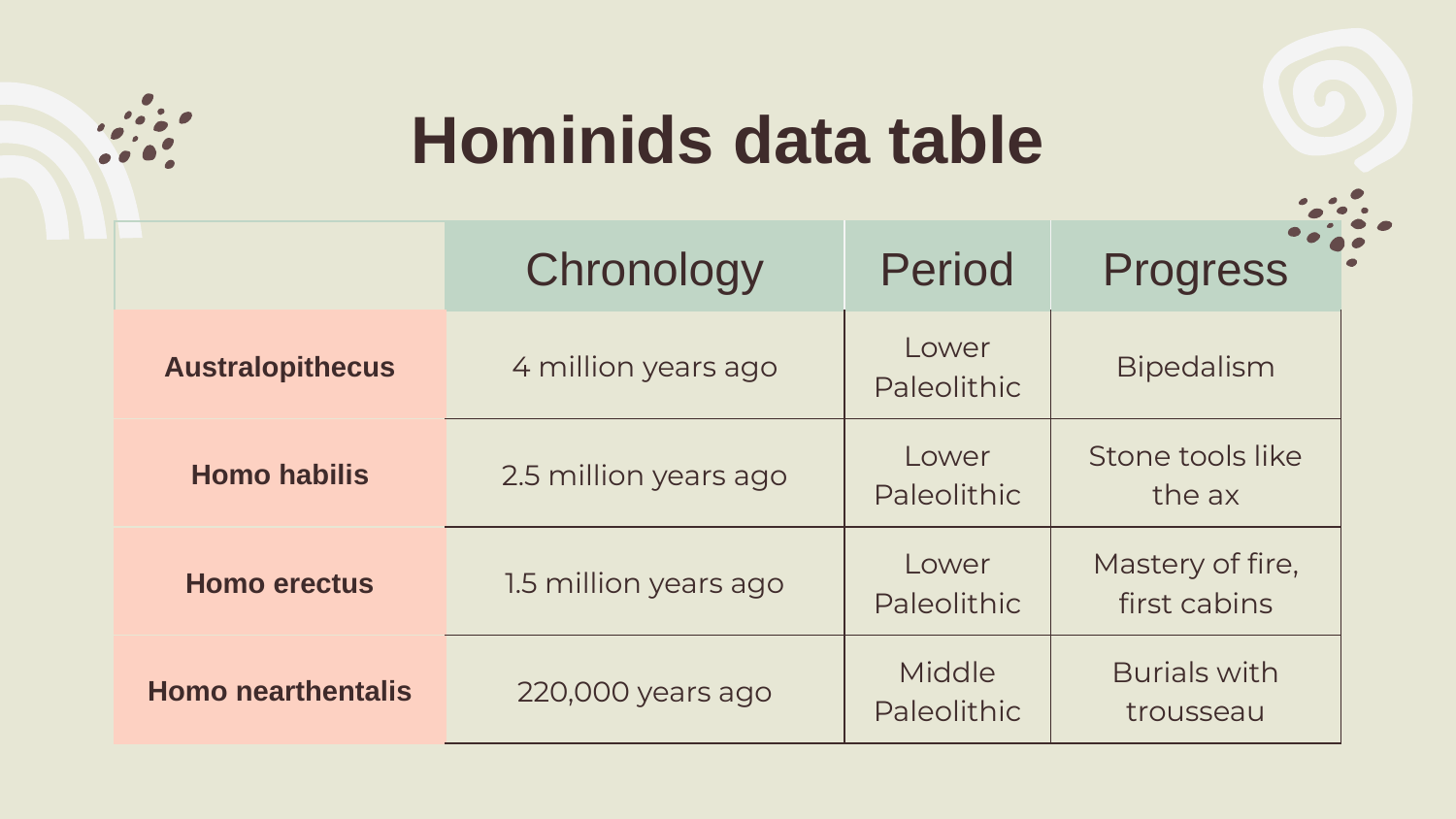

# Hominids data table

|  | Chronology | Period | Progress |
| --- | --- | --- | --- |
| Australopithecus | 4 million years ago | Lower Paleolithic | Bipedalism |
| Homo habilis | 2.5 million years ago | Lower Paleolithic | Stone tools like the ax |
| Homo erectus | 1.5 million years ago | Lower Paleolithic | Mastery of fire, first cabins |
| Homo nearthentalis | 220,000 years ago | Middle Paleolithic | Burials with trousseau |